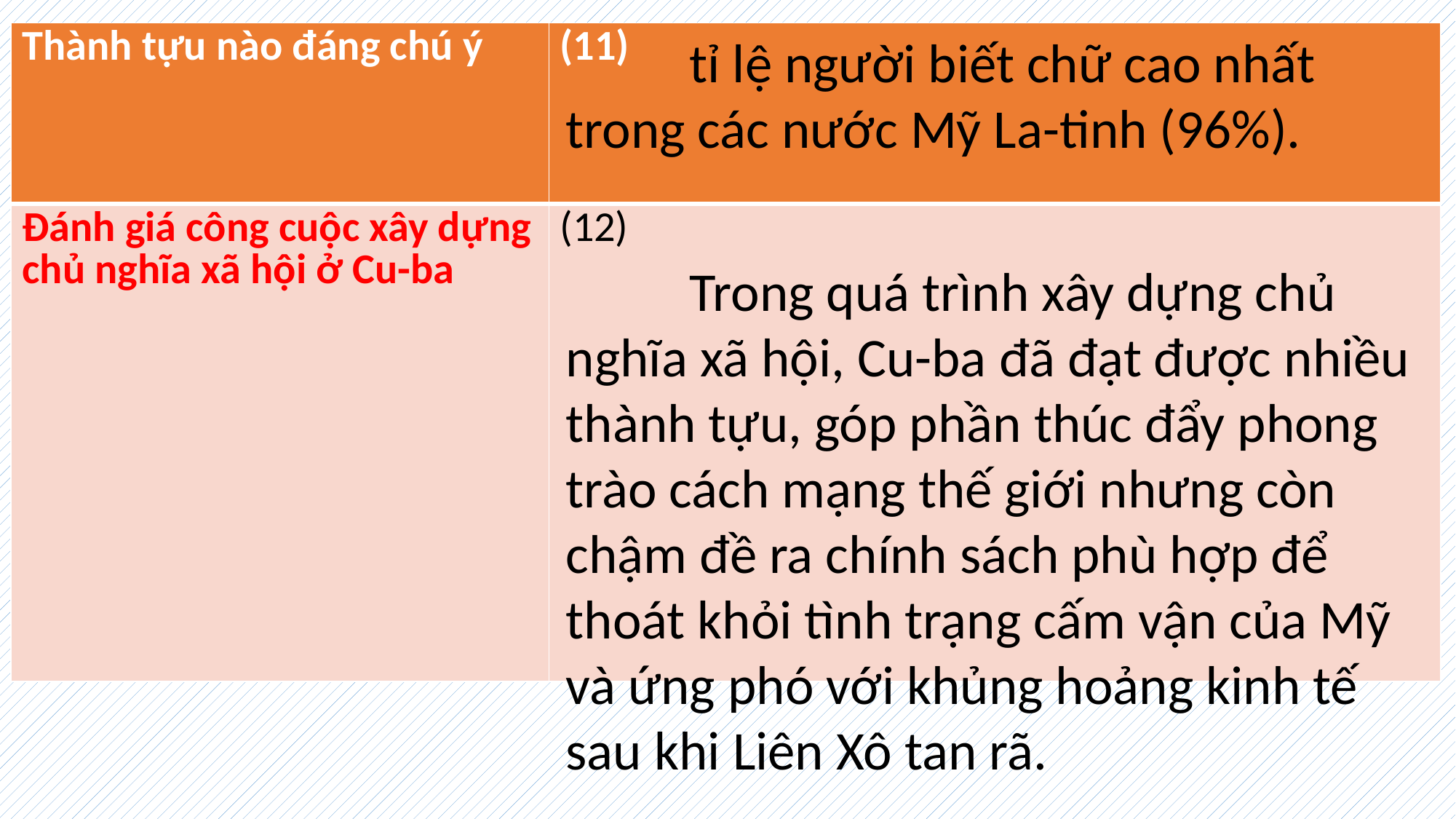

| Thành tựu nào đáng chú ý | (11) |
| --- | --- |
| Đánh giá công cuộc xây dựng chủ nghĩa xã hội ở Cu-ba | (12) |
          tỉ lệ người biết chữ cao nhất trong các nước Mỹ La-tinh (96%).

          Trong quá trình xây dựng chủ nghĩa xã hội, Cu-ba đã đạt được nhiều thành tựu, góp phần thúc đẩy phong trào cách mạng thế giới nhưng còn chậm đề ra chính sách phù hợp để thoát khỏi tình trạng cấm vận của Mỹ và ứng phó với khủng hoảng kinh tế sau khi Liên Xô tan rã.